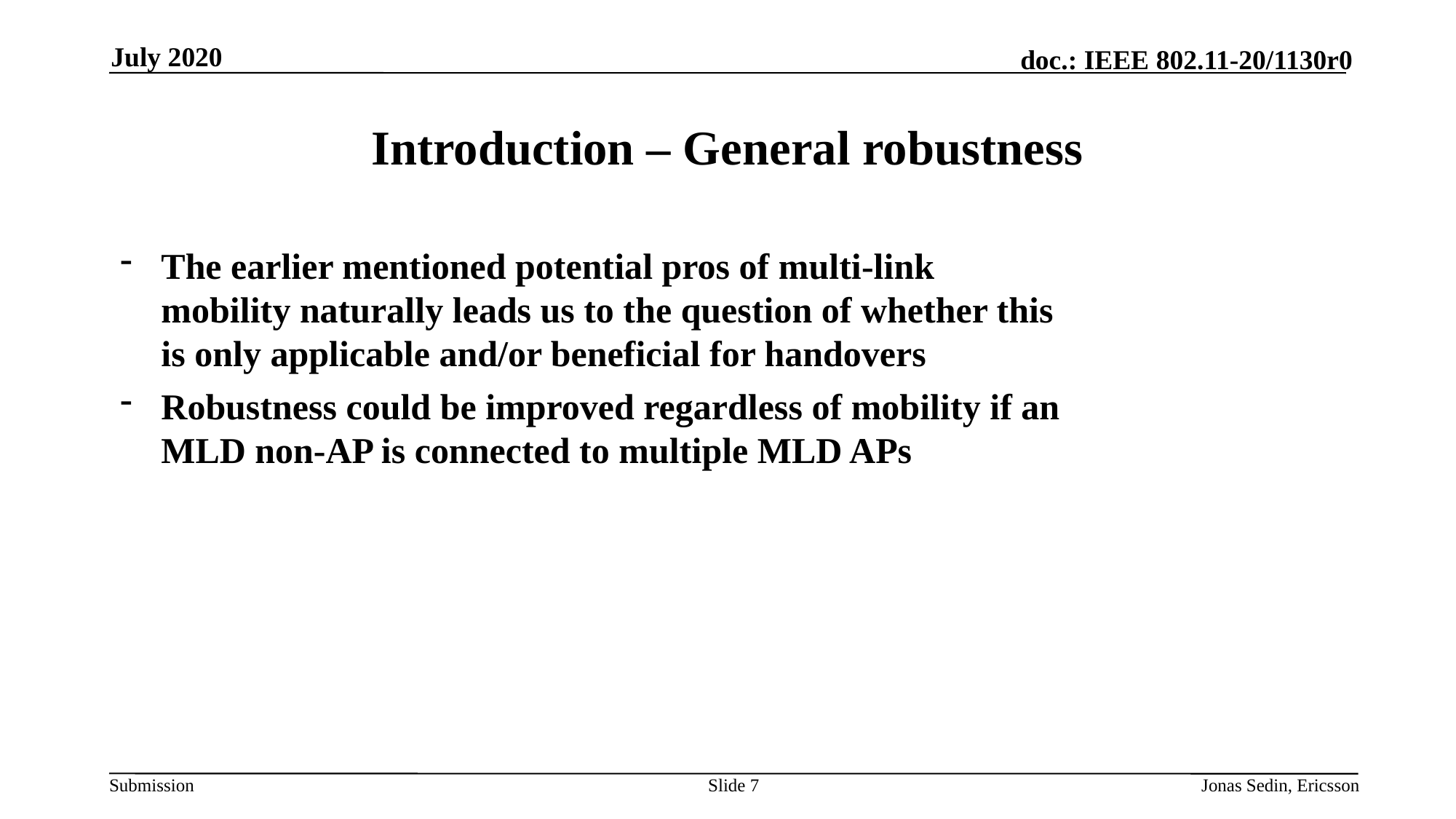

July 2020
# Introduction – General robustness
The earlier mentioned potential pros of multi-link mobility naturally leads us to the question of whether this is only applicable and/or beneficial for handovers
Robustness could be improved regardless of mobility if an MLD non-AP is connected to multiple MLD APs

Slide 7
Jonas Sedin, Ericsson